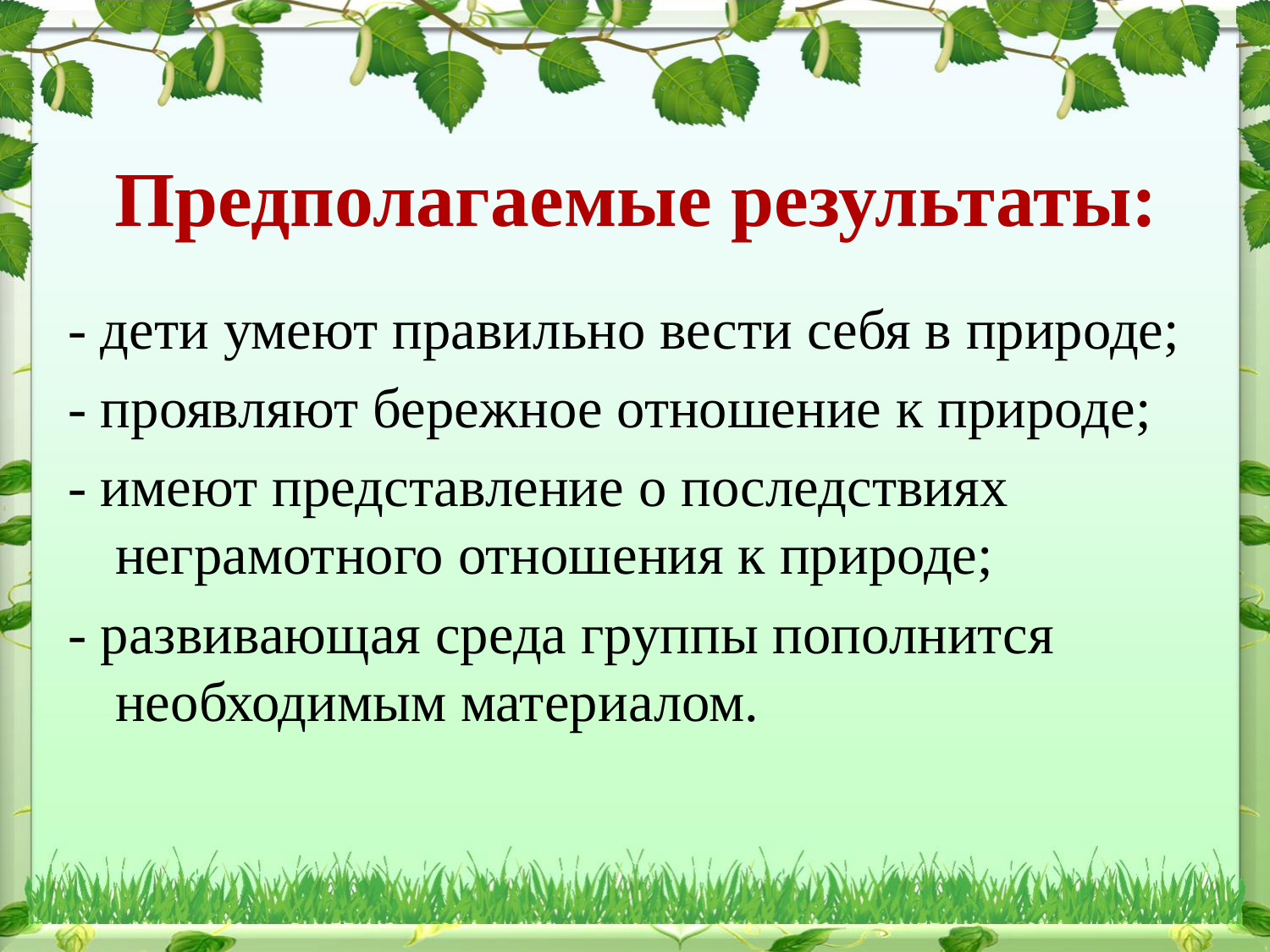

# Предполагаемые результаты:
- дети умеют правильно вести себя в природе;
- проявляют бережное отношение к природе;
- имеют представление о последствиях неграмотного отношения к природе;
- развивающая среда группы пополнится необходимым материалом.